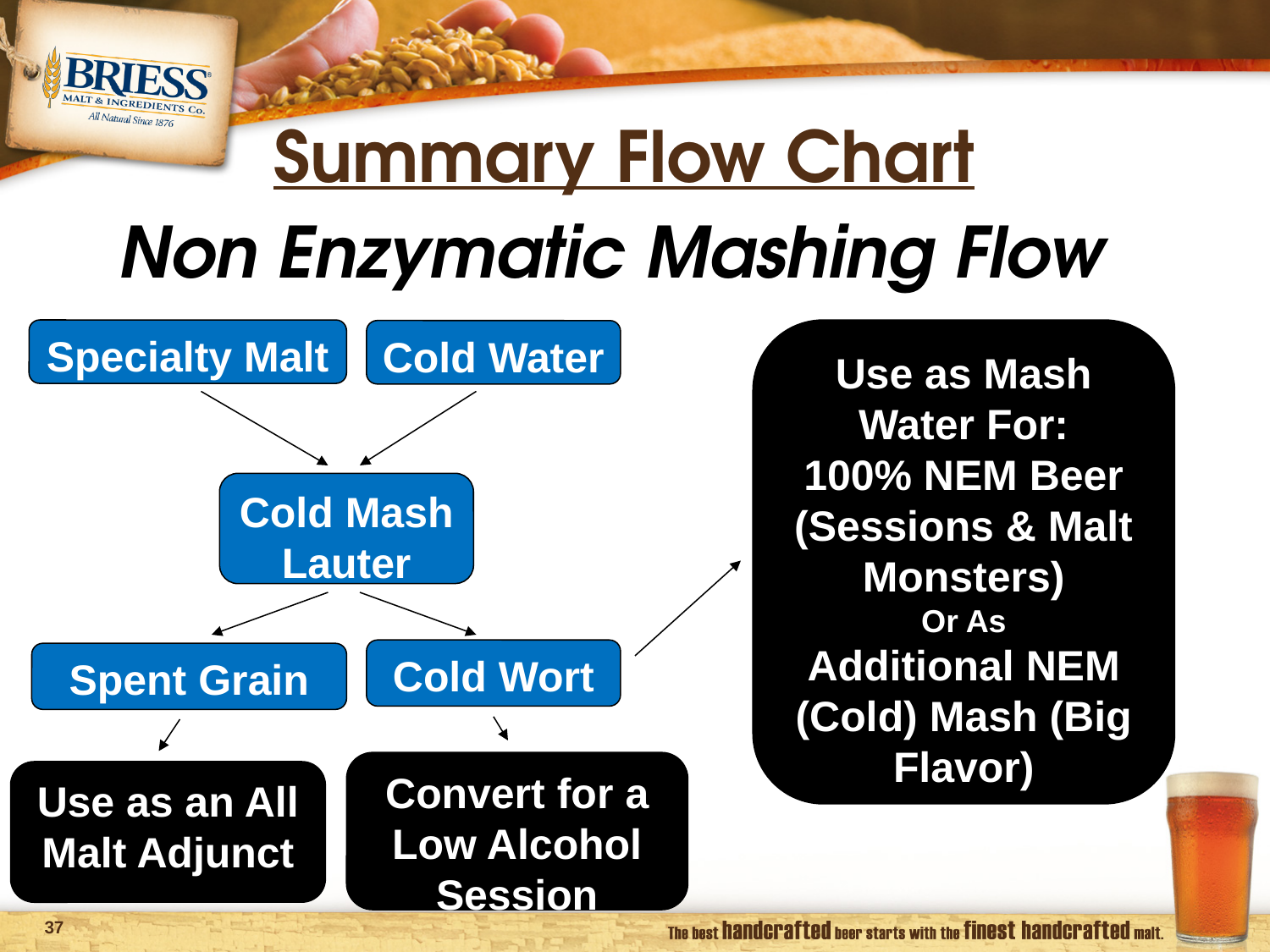

Summary Flow Chart

Non Enzymatic Mashing Flow
Specialty Malt
Use as Mash Water For:
100% NEM Beer (Sessions & Malt Monsters)
Or As
Additional NEM (Cold) Mash (Big Flavor)

Cold Water
Cold Mash
Lauter
Cold Wort
Spent Grain
Convert for a Low Alcohol
Session
Use as an All Malt Adjunct
37